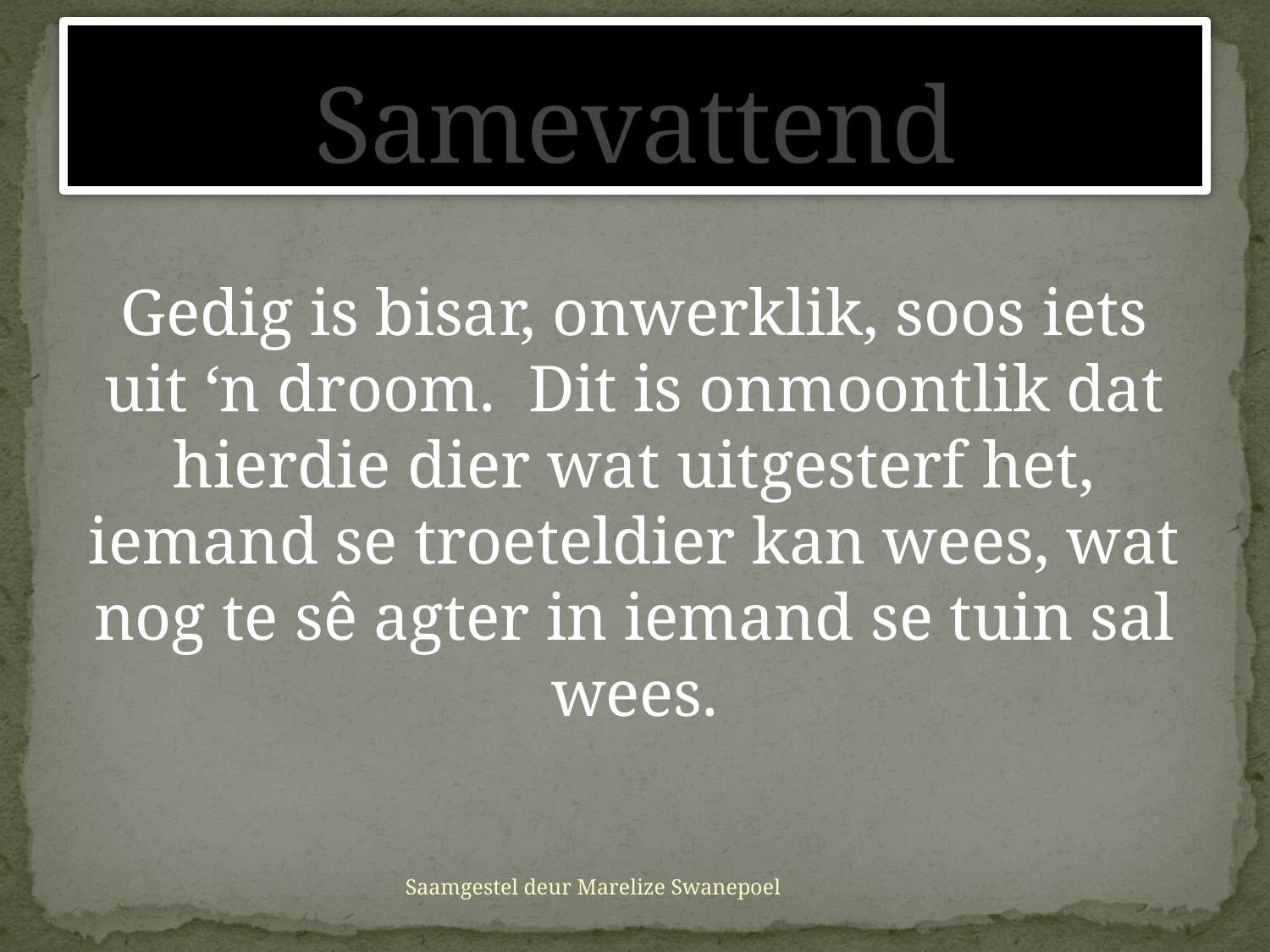

# Samevattend
Gedig is bisar, onwerklik, soos iets uit ‘n droom.  Dit is onmoontlik dat hierdie dier wat uitgesterf het, iemand se troeteldier kan wees, wat nog te sê agter in iemand se tuin sal wees.
Saamgestel deur Marelize Swanepoel